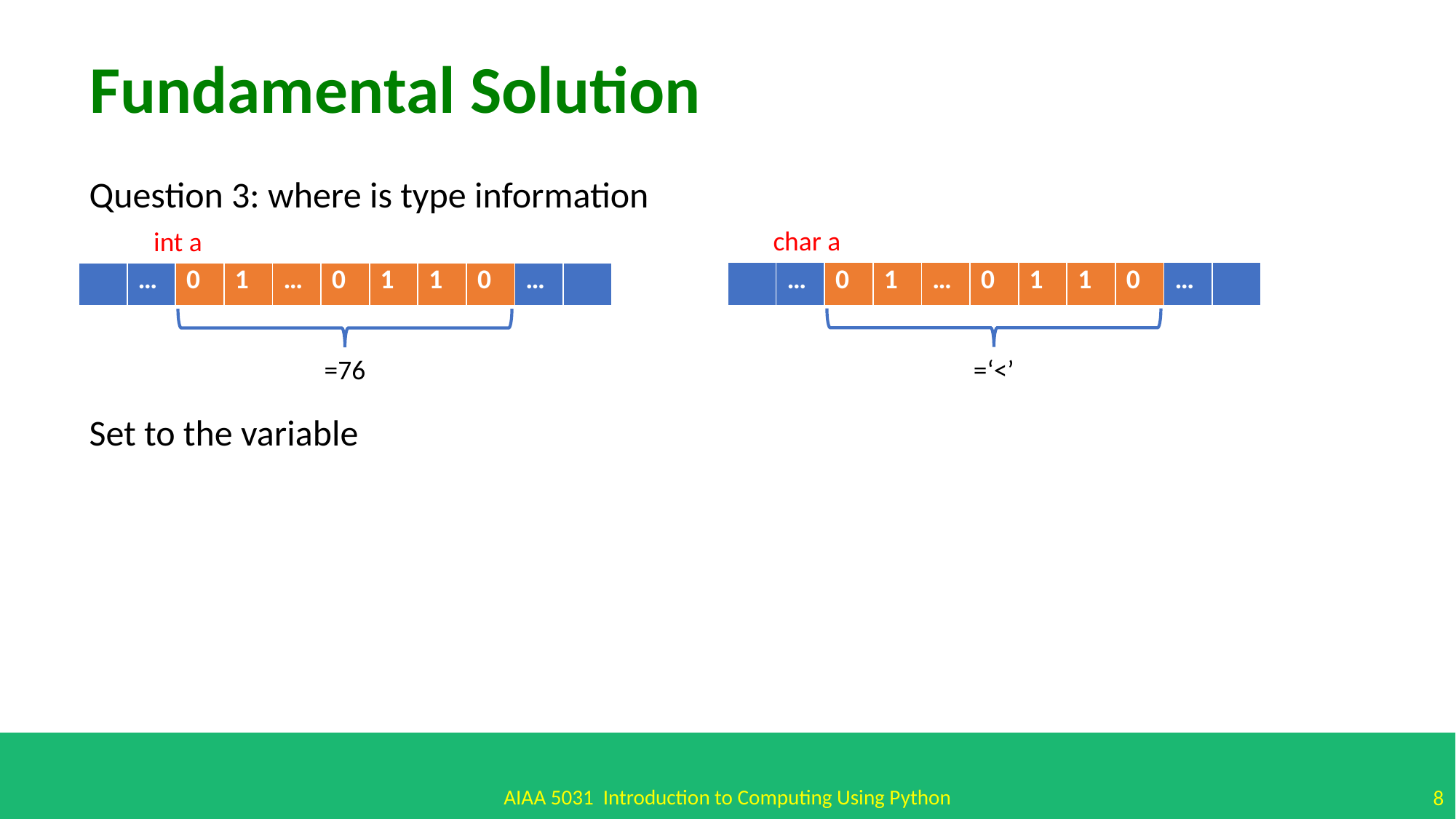

Fundamental Solution
Question 3: where is type information

char a
int a
|  | … | 0 | 1 | … | 0 | 1 | 1 | 0 | … |  |
| --- | --- | --- | --- | --- | --- | --- | --- | --- | --- | --- |
|  | … | 0 | 1 | … | 0 | 1 | 1 | 0 | … |  |
| --- | --- | --- | --- | --- | --- | --- | --- | --- | --- | --- |
=‘<’
=76
Set to the variable
AIAA 5031  Introduction to Computing Using Python
8